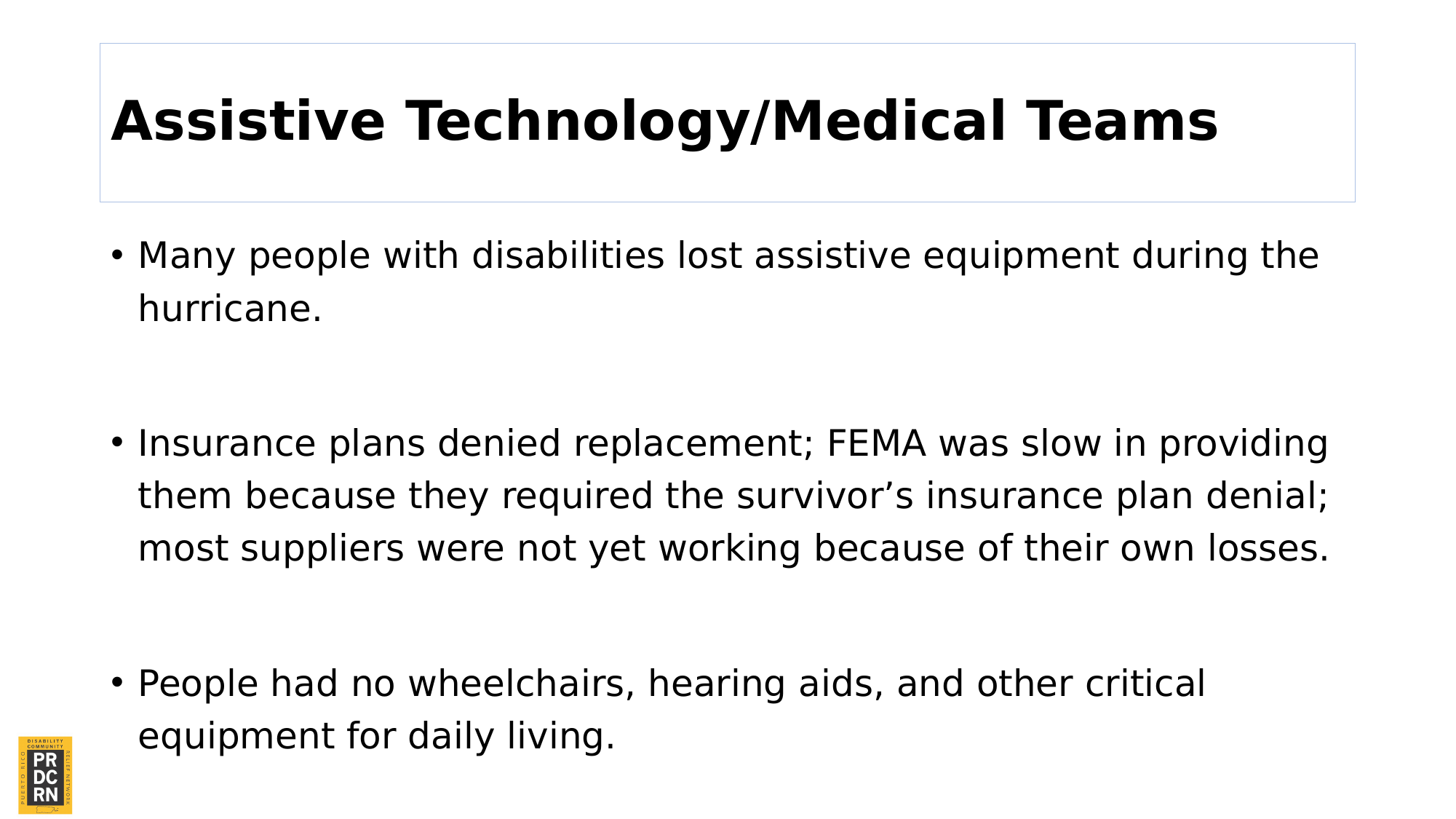

# Assistive Technology/Medical Teams
Many people with disabilities lost assistive equipment during the hurricane.

Insurance plans denied replacement; FEMA was slow in providing them because they required the survivor’s insurance plan denial; most suppliers were not yet working because of their own losses.

People had no wheelchairs, hearing aids, and other critical equipment for daily living.